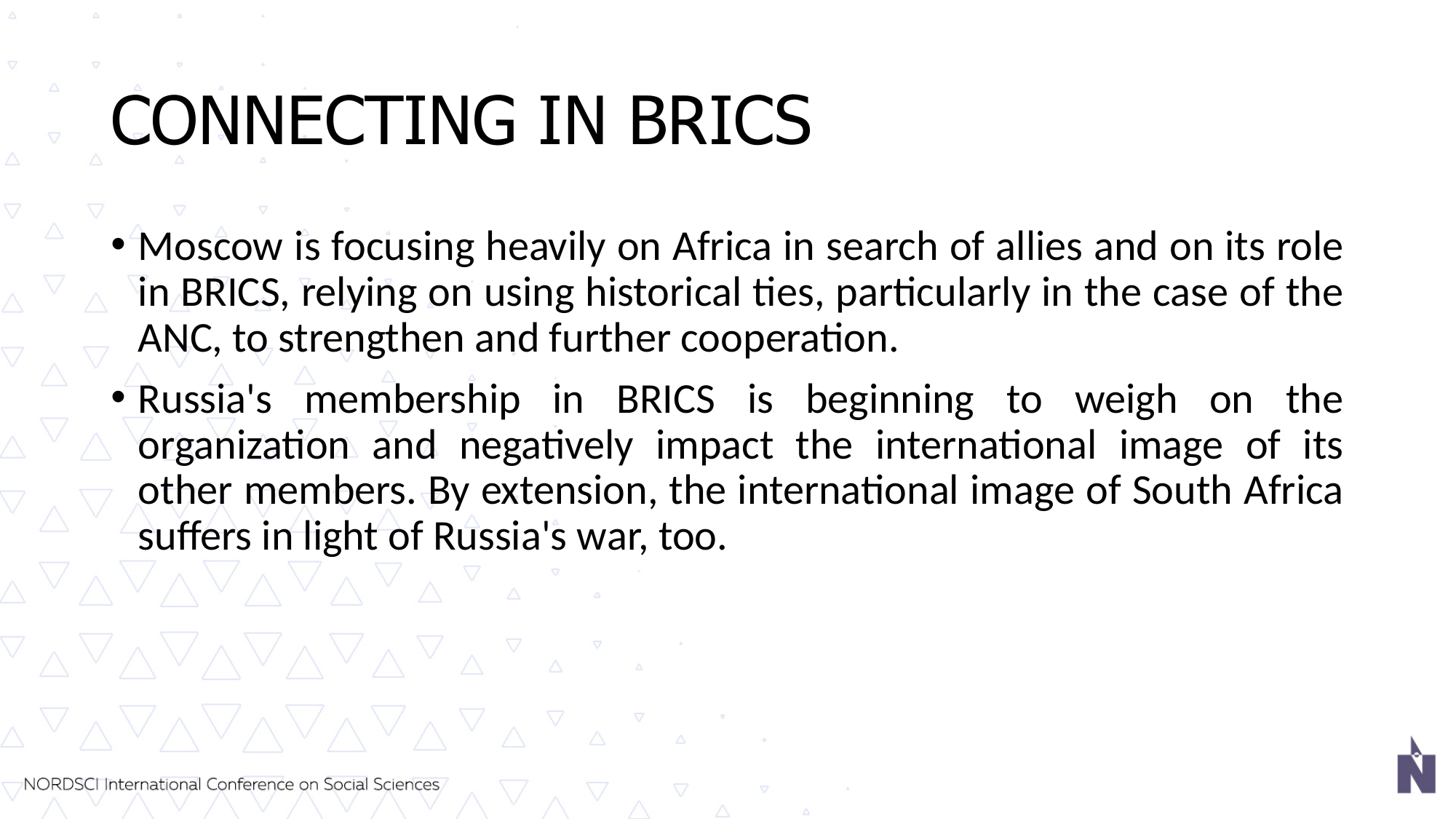

# CONNECTING IN BRICS
Moscow is focusing heavily on Africa in search of allies and on its role in BRICS, relying on using historical ties, particularly in the case of the ANC, to strengthen and further cooperation.
Russia's membership in BRICS is beginning to weigh on the organization and negatively impact the international image of its other members. By extension, the international image of South Africa suffers in light of Russia's war, too.